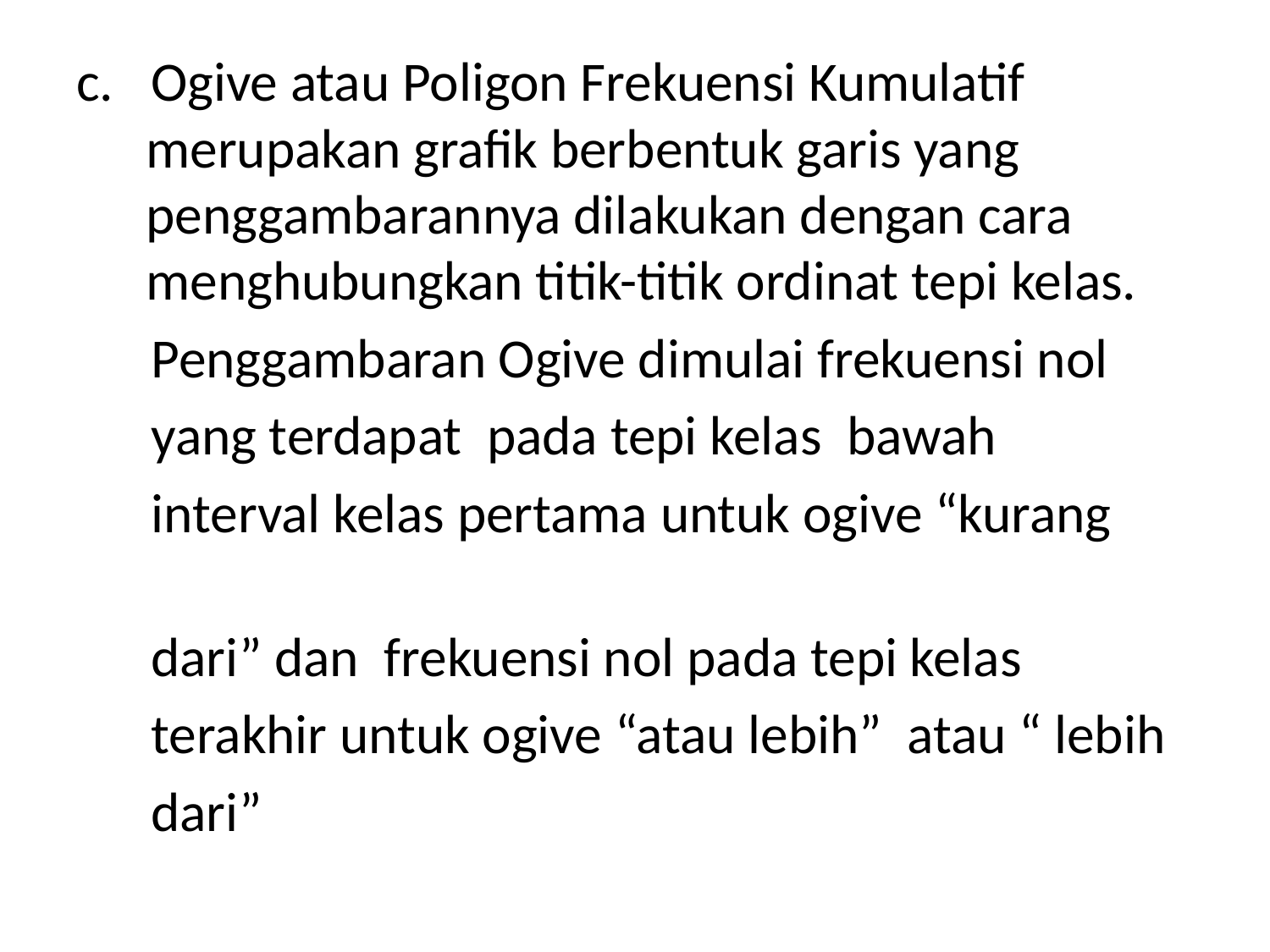

c.   Ogive atau Poligon Frekuensi Kumulatif merupakan grafik berbentuk garis yang penggambarannya dilakukan dengan cara  menghubungkan titik-titik ordinat tepi kelas.
      Penggambaran Ogive dimulai frekuensi nol
      yang terdapat  pada tepi kelas  bawah
      interval kelas pertama untuk ogive “kurang
      dari” dan  frekuensi nol pada tepi kelas
      terakhir untuk ogive “atau lebih”  atau “ lebih
      dari”